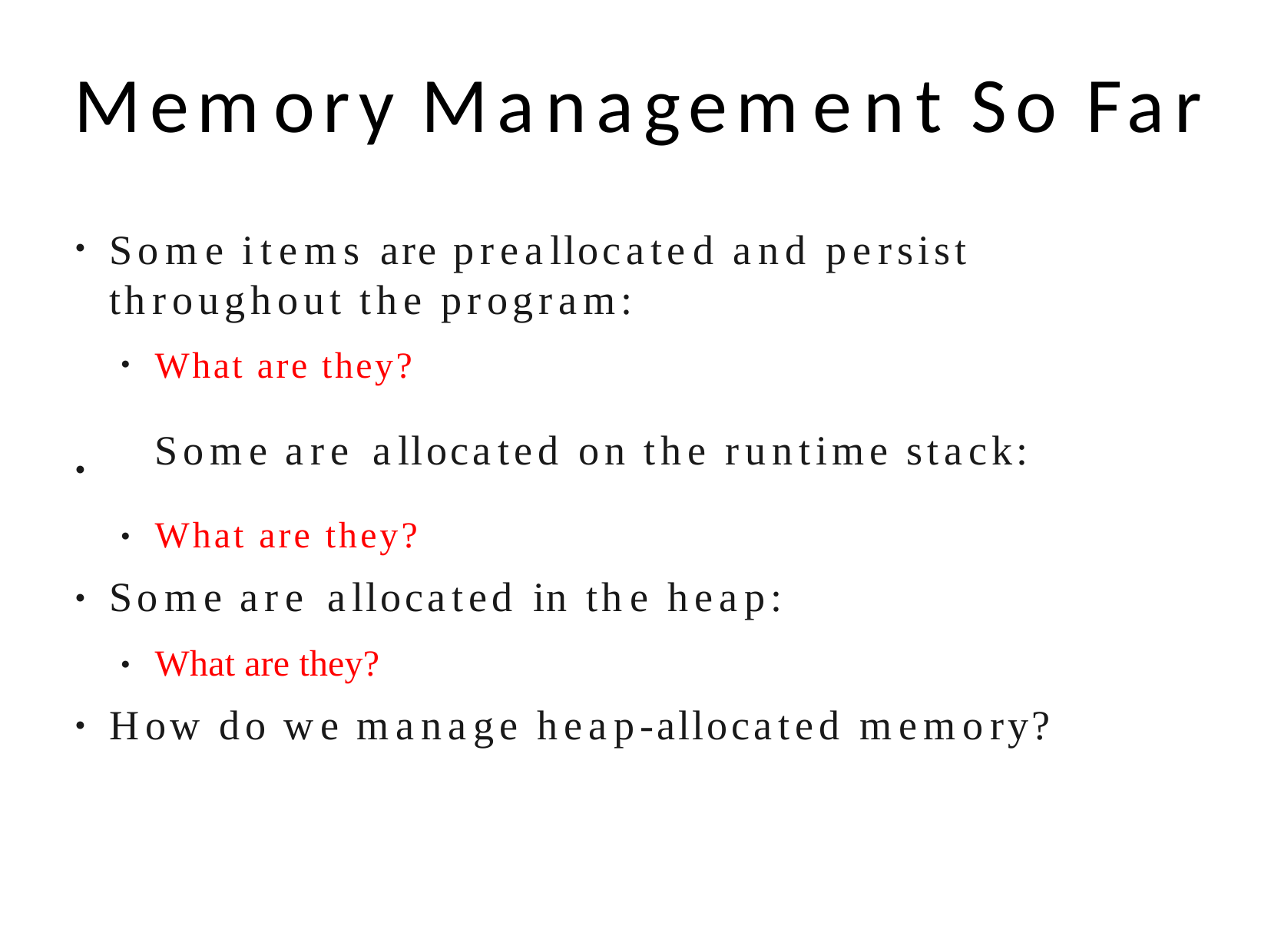

# Memory Management So Far
Some items are preallocated and persist throughout the program:
●
What are they?

Some are allocated on the runtime stack:
●
●
What are they?
●
Some are allocated in the heap:
●
What are they?
●
How do we manage heap-allocated memory?
●